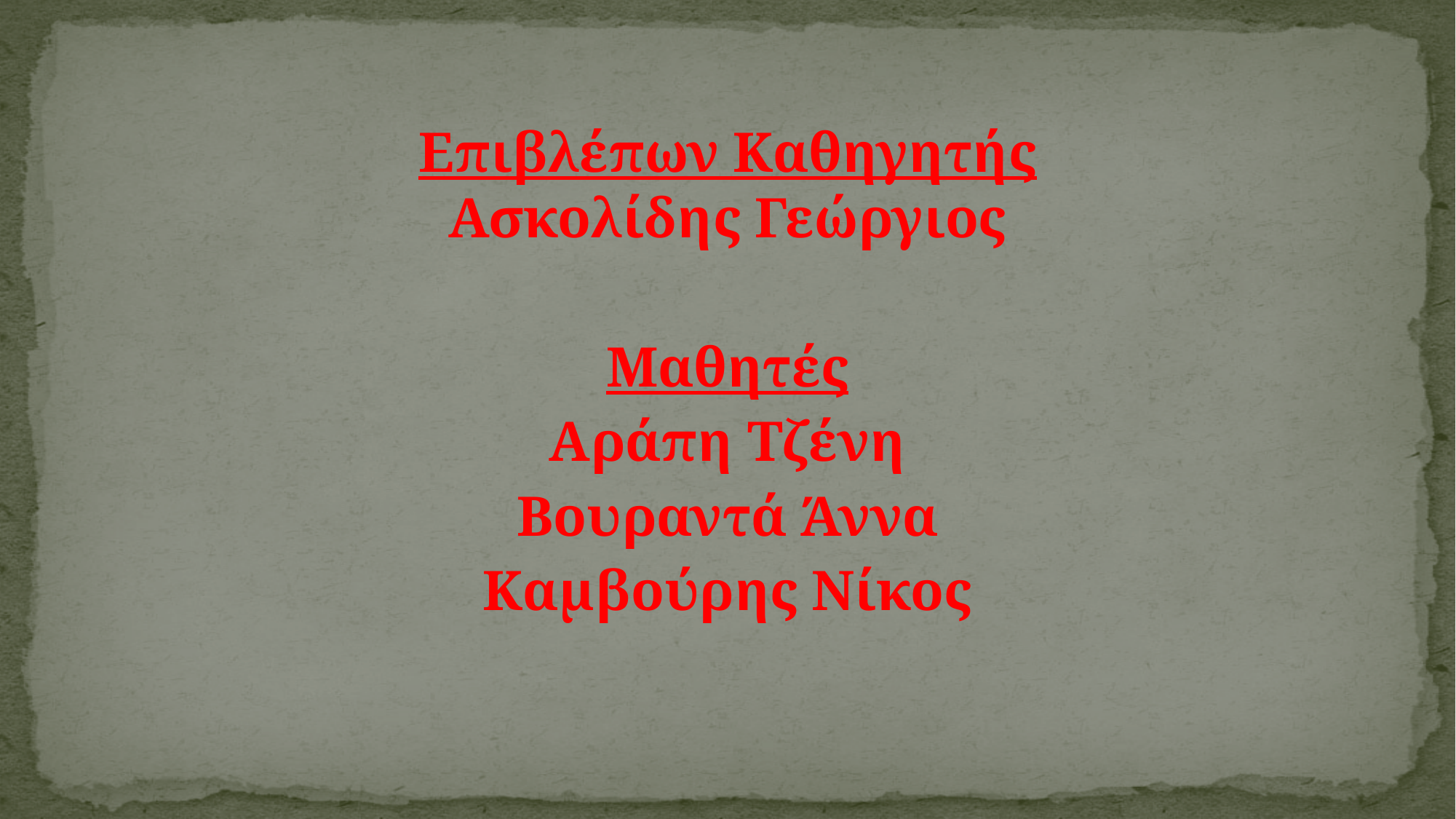

Επιβλέπων Καθηγητής
Ασκολίδης Γεώργιος

Μαθητές
Αράπη Τζένη
Βουραντά Άννα
Καμβούρης Νίκος